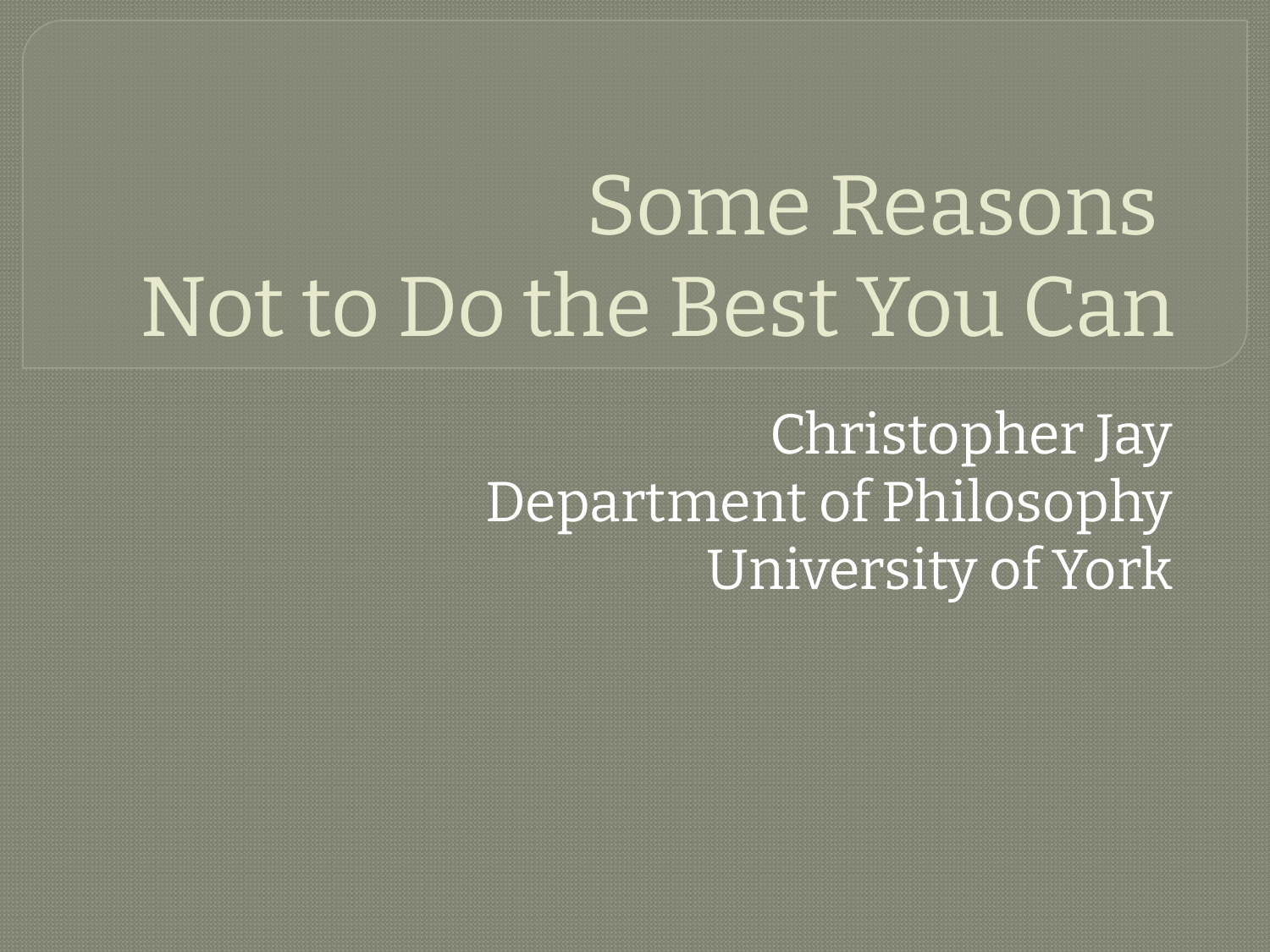

# Some Reasons Not to Do the Best You Can
Christopher Jay
Department of Philosophy
University of York